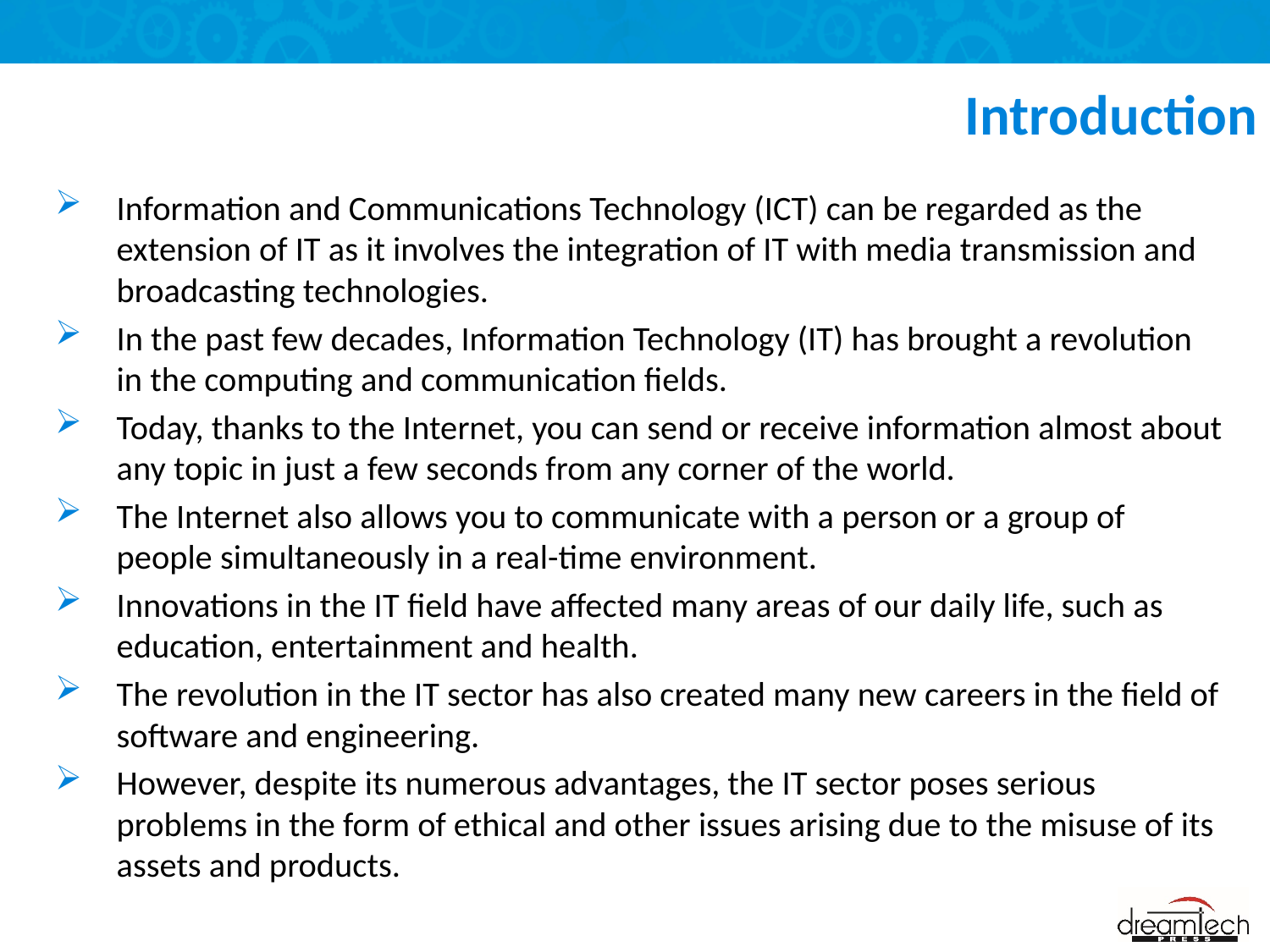

# Introduction
Information and Communications Technology (ICT) can be regarded as the extension of IT as it involves the integration of IT with media transmission and broadcasting technologies.
In the past few decades, Information Technology (IT) has brought a revolution in the computing and communication fields.
Today, thanks to the Internet, you can send or receive information almost about any topic in just a few seconds from any corner of the world.
The Internet also allows you to communicate with a person or a group of people simultaneously in a real-time environment.
Innovations in the IT field have affected many areas of our daily life, such as education, entertainment and health.
The revolution in the IT sector has also created many new careers in the field of software and engineering.
However, despite its numerous advantages, the IT sector poses serious problems in the form of ethical and other issues arising due to the misuse of its assets and products.